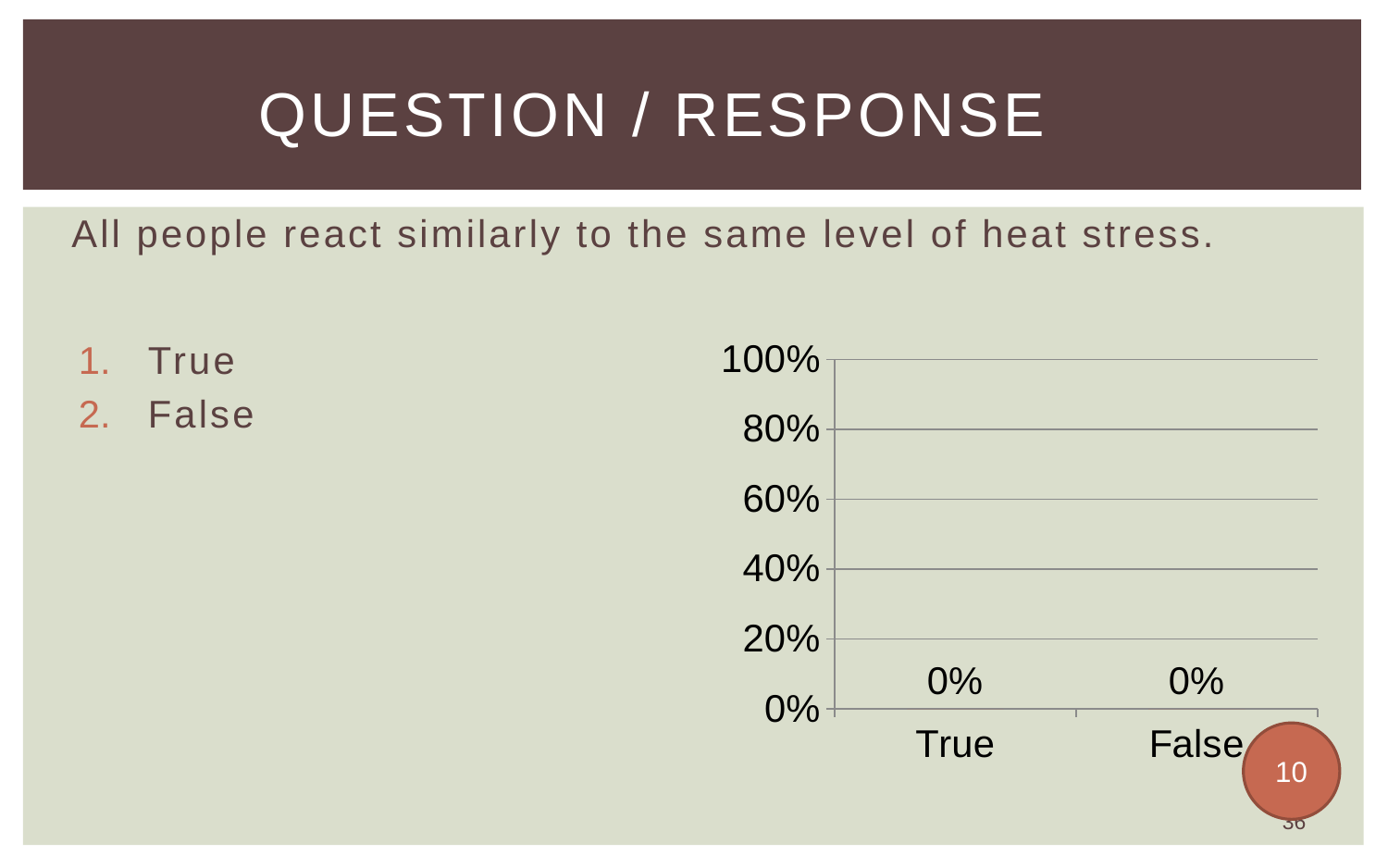

# Question / Response
All people react similarly to the same level of heat stress.

True
False

### Chart

| Category | 007 |
|---|---|
| True | 0.0 |
| False | 0.0 |
10
36